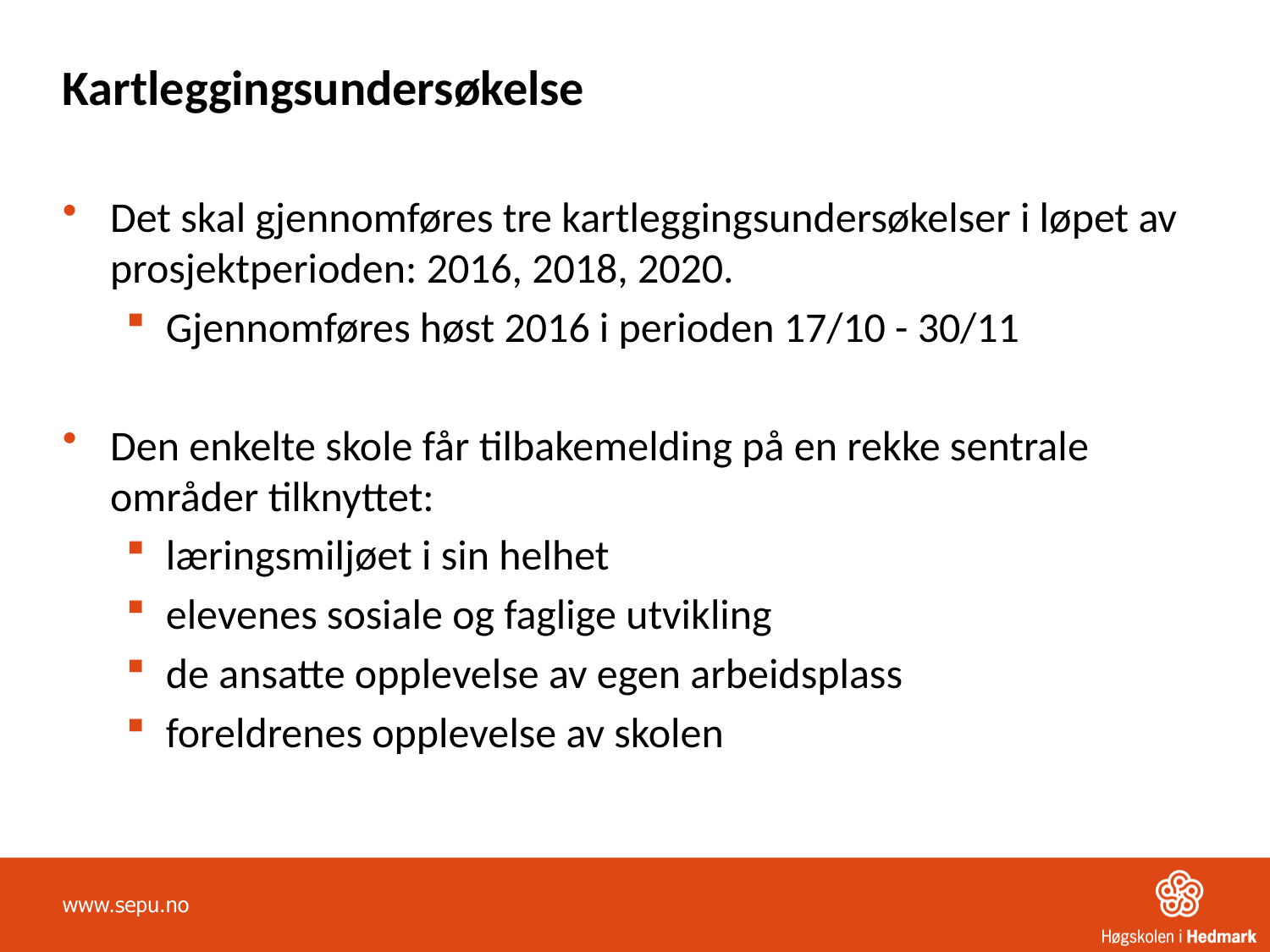

# Kartleggingsundersøkelse

Det skal gjennomføres tre kartleggingsundersøkelser i løpet av prosjektperioden: 2016, 2018, 2020.
Gjennomføres høst 2016 i perioden 17/10 - 30/11

Den enkelte skole får tilbakemelding på en rekke sentrale områder tilknyttet:
læringsmiljøet i sin helhet
elevenes sosiale og faglige utvikling
de ansatte opplevelse av egen arbeidsplass
foreldrenes opplevelse av skolen

www.sepu.no